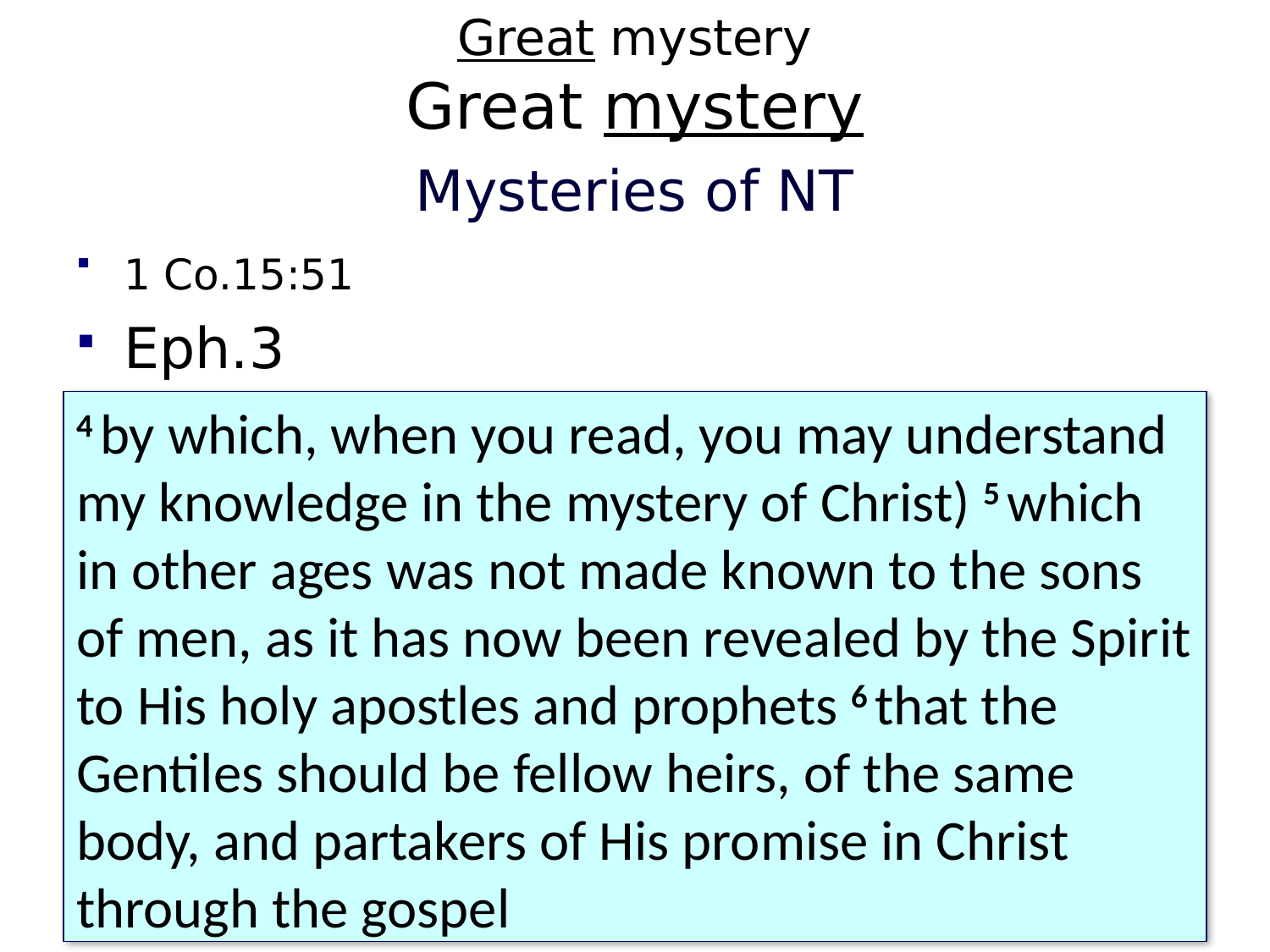

Great mystery
Great mystery
Mysteries of NT
1 Co.15:51
Eph.3

4 by which, when you read, you may understand my knowledge in the mystery of Christ) 5 which in other ages was not made known to the sons of men, as it has now been revealed by the Spirit to His holy apostles and prophets 6 that the Gentiles should be fellow heirs, of the same body, and partakers of His promise in Christ through the gospel